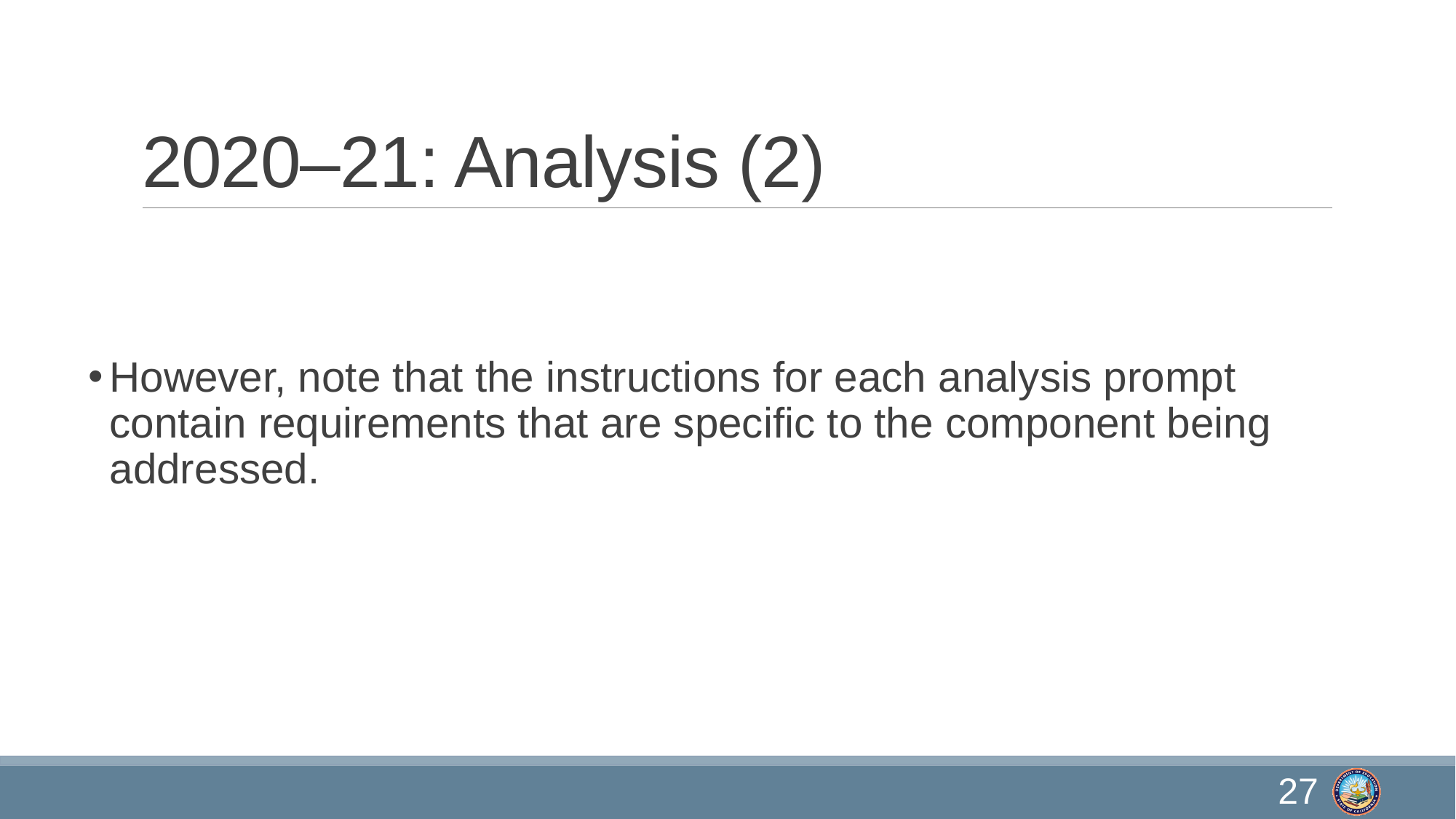

# 2020–21: Analysis (2)
However, note that the instructions for each analysis prompt contain requirements that are specific to the component being addressed.
27